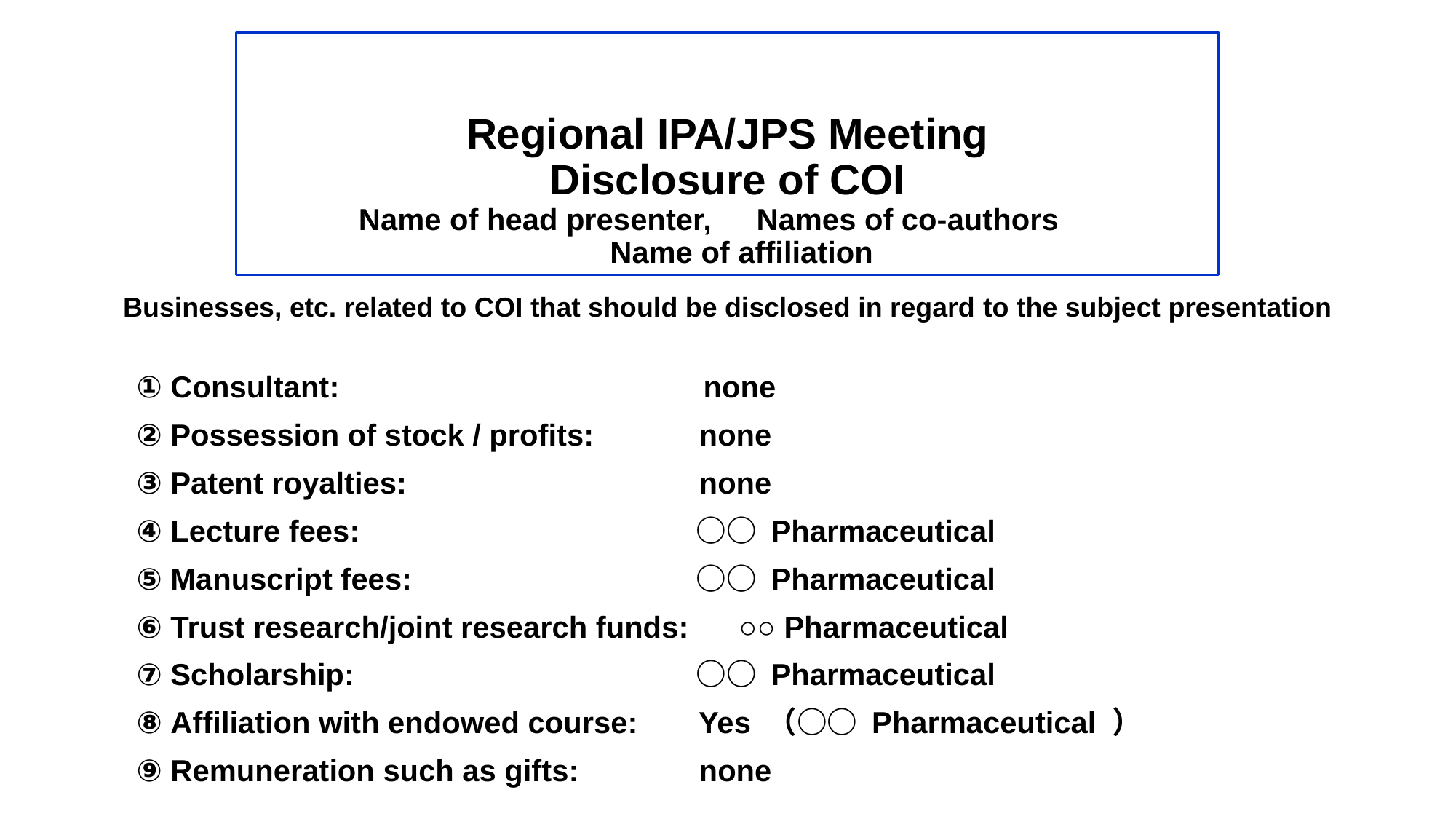

Regional IPA/JPS Meeting
Disclosure of COI
Name of head presenter,　Names of co-authors　
   Name of affiliation
Businesses, etc. related to COI that should be disclosed in regard to the subject presentation
① Consultant:　　　　　　　　 	  none
② Possession of stock / profits:	  none
③ Patent royalties:			  none
④ Lecture fees:　　　　　　　	  ○○ Pharmaceutical
⑤ Manuscript fees:　　　　　　	  ○○ Pharmaceutical
⑥ Trust research/joint research funds:      ○○ Pharmaceutical
⑦ Scholarship:　 　　　　　		  ○○ Pharmaceutical
⑧ Affiliation with endowed course:  	  Yes （○○ Pharmaceutical ）
⑨ Remuneration such as gifts:	  none